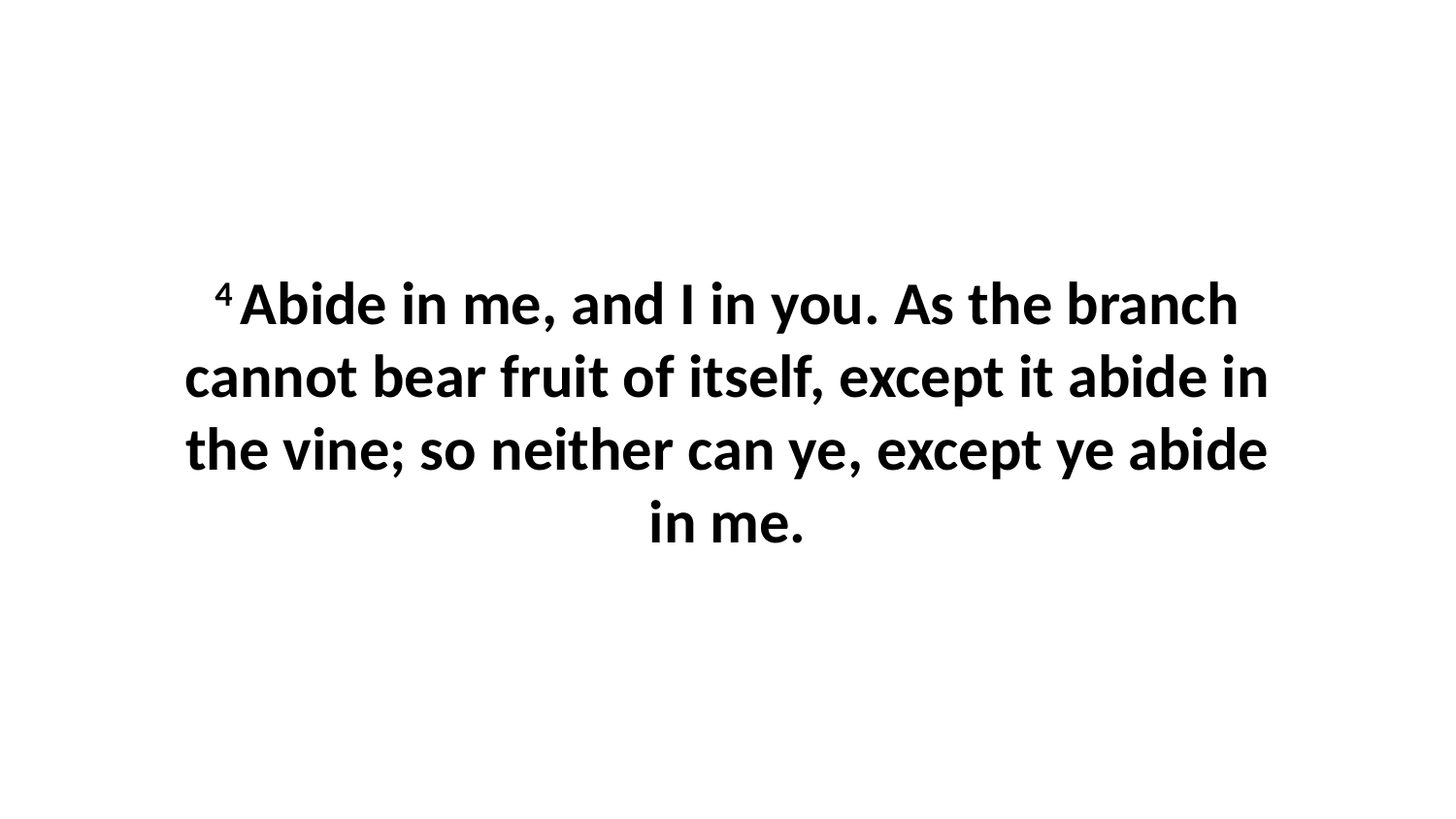

4 Abide in me, and I in you. As the branch cannot bear fruit of itself, except it abide in the vine; so neither can ye, except ye abide in me.